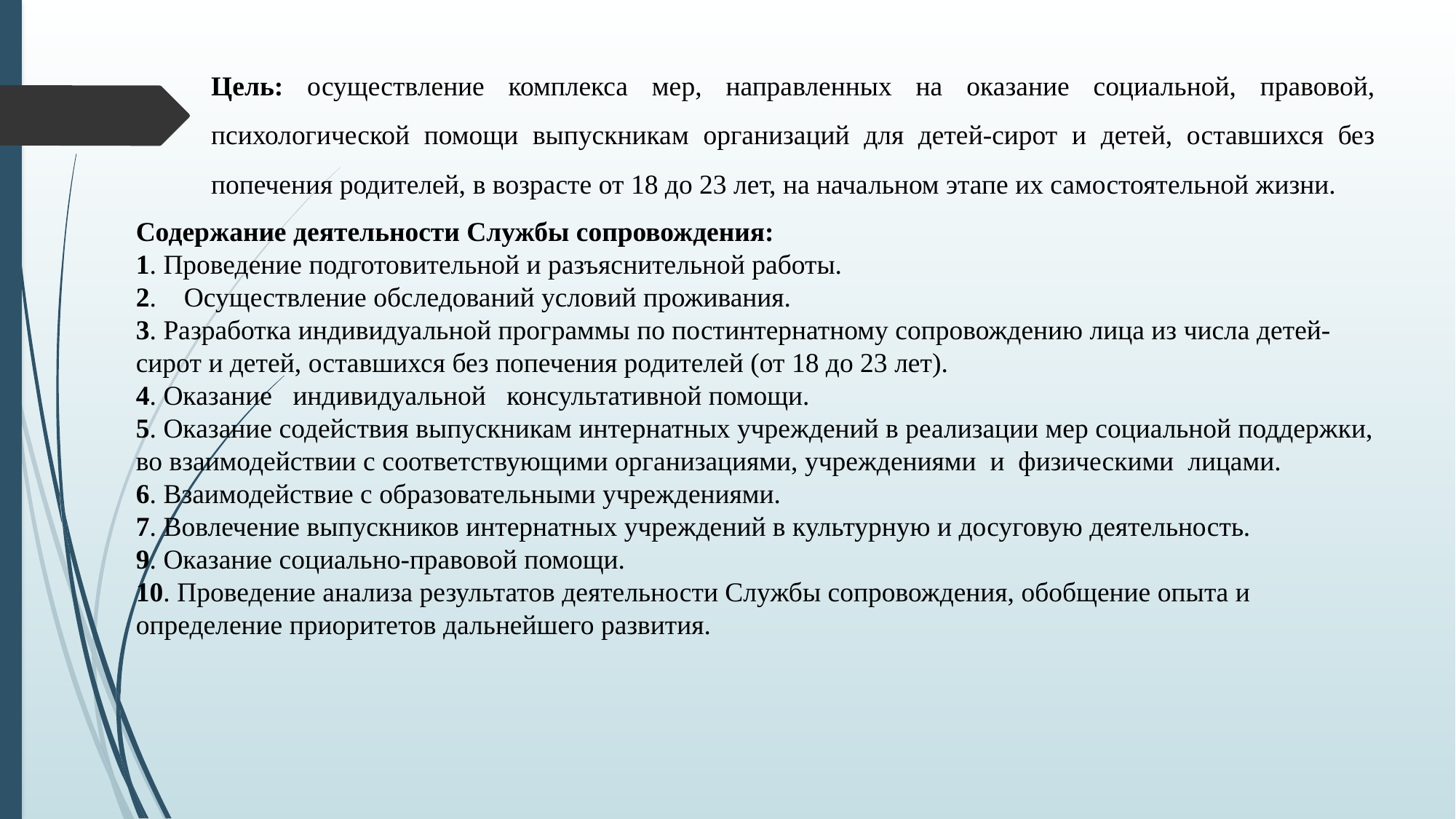

Цель: осуществление комплекса мер, направленных на оказание социальной, правовой, психологической помощи выпускникам организаций для детей-сирот и детей, оставшихся без попечения родителей, в возрасте от 18 до 23 лет, на начальном этапе их самостоятельной жизни.
Содержание деятельности Службы сопровождения:
1. Проведение подготовительной и разъяснительной работы.
2.    Осуществление обследований условий проживания.
3. Разработка индивидуальной программы по постинтернатному сопровождению лица из числа детей-сирот и детей, оставшихся без попечения родителей (от 18 до 23 лет).
4. Оказание   индивидуальной   консультативной помощи.
5. Оказание содействия выпускникам интернатных учреждений в реализации мер социальной поддержки, во взаимодействии с соответствующими организациями, учреждениями  и  физическими  лицами.
6. Взаимодействие с образовательными учреждениями.
7. Вовлечение выпускников интернатных учреждений в культурную и досуговую деятельность.
9. Оказание социально-правовой помощи.
10. Проведение анализа результатов деятельности Службы сопровождения, обобщение опыта и определение приоритетов дальнейшего развития.